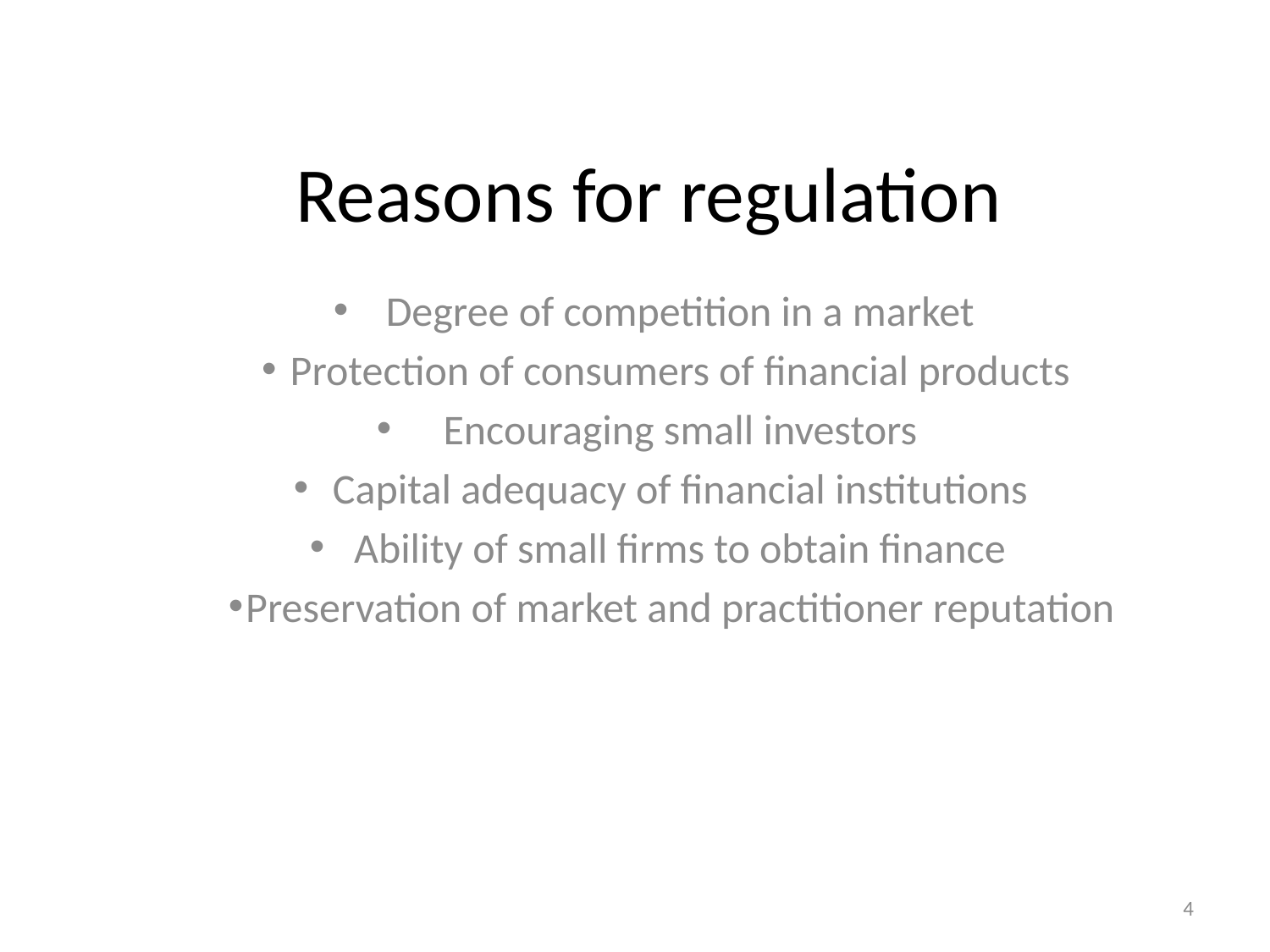

# Reasons for regulation
Degree of competition in a market
Protection of consumers of financial products
Encouraging small investors
Capital adequacy of financial institutions
Ability of small firms to obtain finance
Preservation of market and practitioner reputation
4